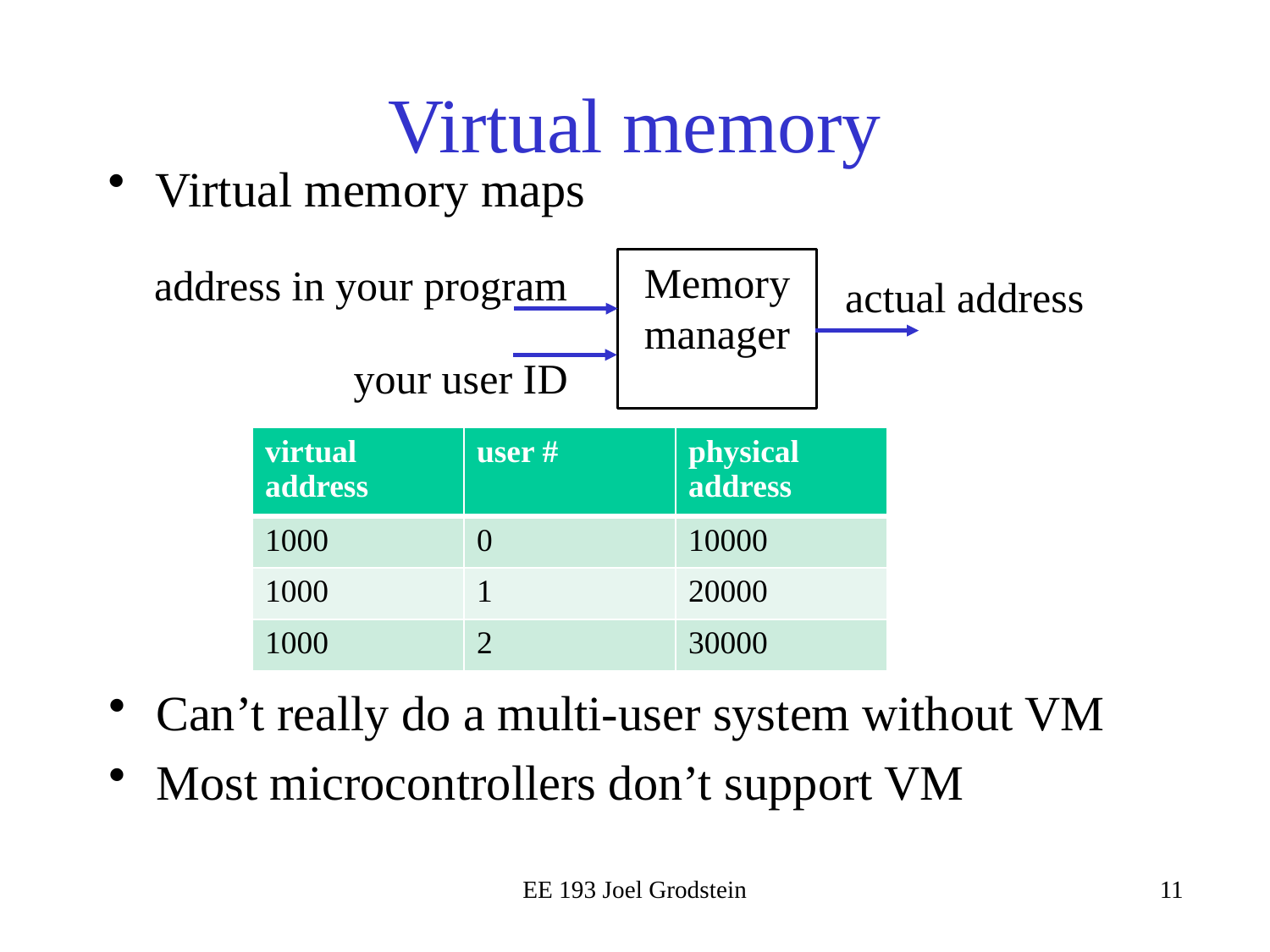

# Virtual memory
Virtual memory maps
Memory manager
address in your program
your user ID
actual address
| virtual address | user # | physical address |
| --- | --- | --- |
| 1000 | 0 | 10000 |
| 1000 | 1 | 20000 |
| 1000 | 2 | 30000 |
Can’t really do a multi-user system without VM
Most microcontrollers don’t support VM
EE 193 Joel Grodstein